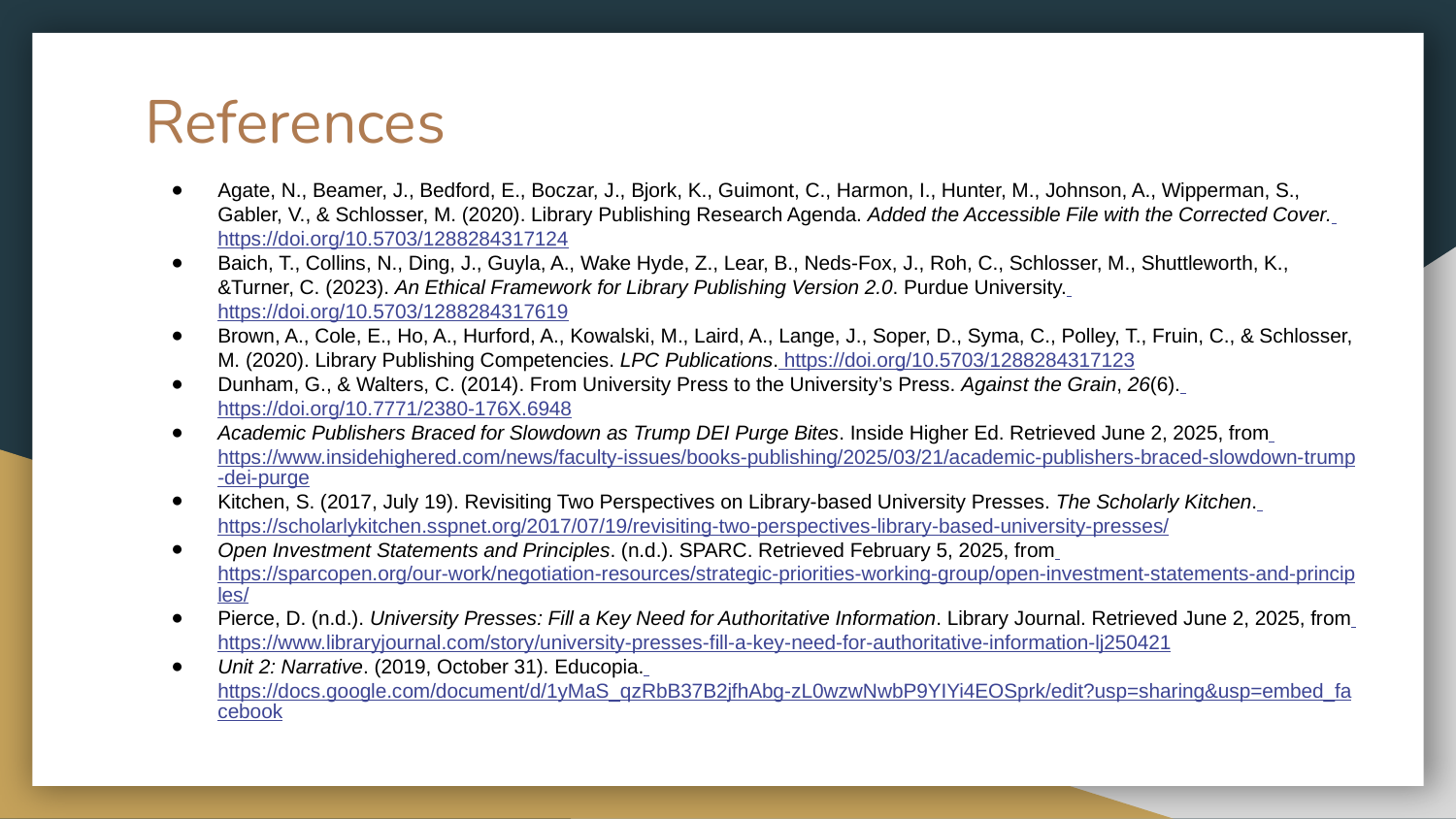

# References
Agate, N., Beamer, J., Bedford, E., Boczar, J., Bjork, K., Guimont, C., Harmon, I., Hunter, M., Johnson, A., Wipperman, S., Gabler, V., & Schlosser, M. (2020). Library Publishing Research Agenda. Added the Accessible File with the Corrected Cover. https://doi.org/10.5703/1288284317124
Baich, T., Collins, N., Ding, J., Guyla, A., Wake Hyde, Z., Lear, B., Neds-Fox, J., Roh, C., Schlosser, M., Shuttleworth, K., &Turner, C. (2023). An Ethical Framework for Library Publishing Version 2.0. Purdue University. https://doi.org/10.5703/1288284317619
Brown, A., Cole, E., Ho, A., Hurford, A., Kowalski, M., Laird, A., Lange, J., Soper, D., Syma, C., Polley, T., Fruin, C., & Schlosser, M. (2020). Library Publishing Competencies. LPC Publications. https://doi.org/10.5703/1288284317123
Dunham, G., & Walters, C. (2014). From University Press to the University’s Press. Against the Grain, 26(6). https://doi.org/10.7771/2380-176X.6948
Academic Publishers Braced for Slowdown as Trump DEI Purge Bites. Inside Higher Ed. Retrieved June 2, 2025, from https://www.insidehighered.com/news/faculty-issues/books-publishing/2025/03/21/academic-publishers-braced-slowdown-trump-dei-purge
Kitchen, S. (2017, July 19). Revisiting Two Perspectives on Library-based University Presses. The Scholarly Kitchen. https://scholarlykitchen.sspnet.org/2017/07/19/revisiting-two-perspectives-library-based-university-presses/
Open Investment Statements and Principles. (n.d.). SPARC. Retrieved February 5, 2025, from https://sparcopen.org/our-work/negotiation-resources/strategic-priorities-working-group/open-investment-statements-and-principles/
Pierce, D. (n.d.). University Presses: Fill a Key Need for Authoritative Information. Library Journal. Retrieved June 2, 2025, from https://www.libraryjournal.com/story/university-presses-fill-a-key-need-for-authoritative-information-lj250421
Unit 2: Narrative. (2019, October 31). Educopia. https://docs.google.com/document/d/1yMaS_qzRbB37B2jfhAbg-zL0wzwNwbP9YIYi4EOSprk/edit?usp=sharing&usp=embed_facebook